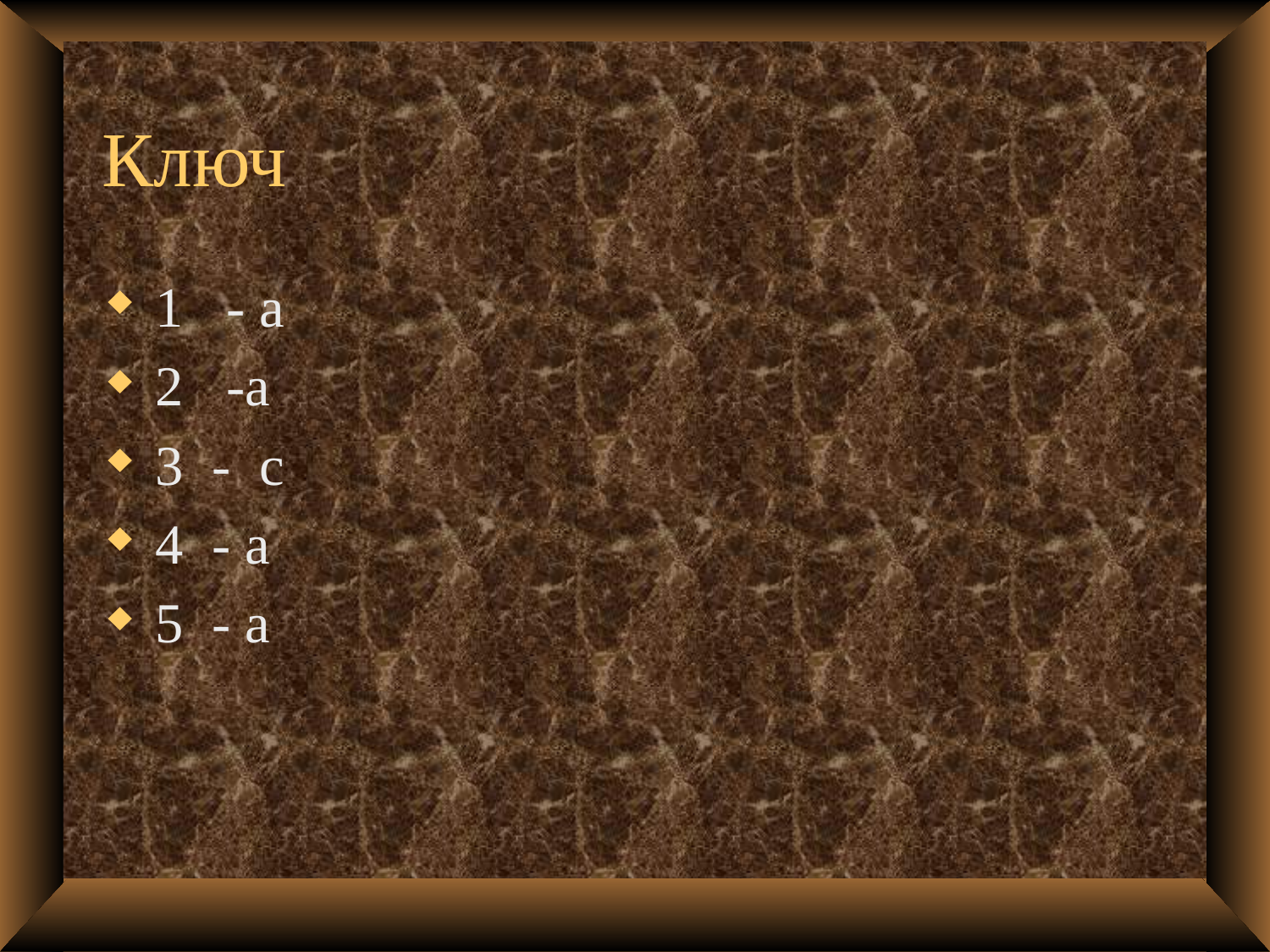

# Ключ
1   - а
2   -а
3  -  с
4  - а
5  - а